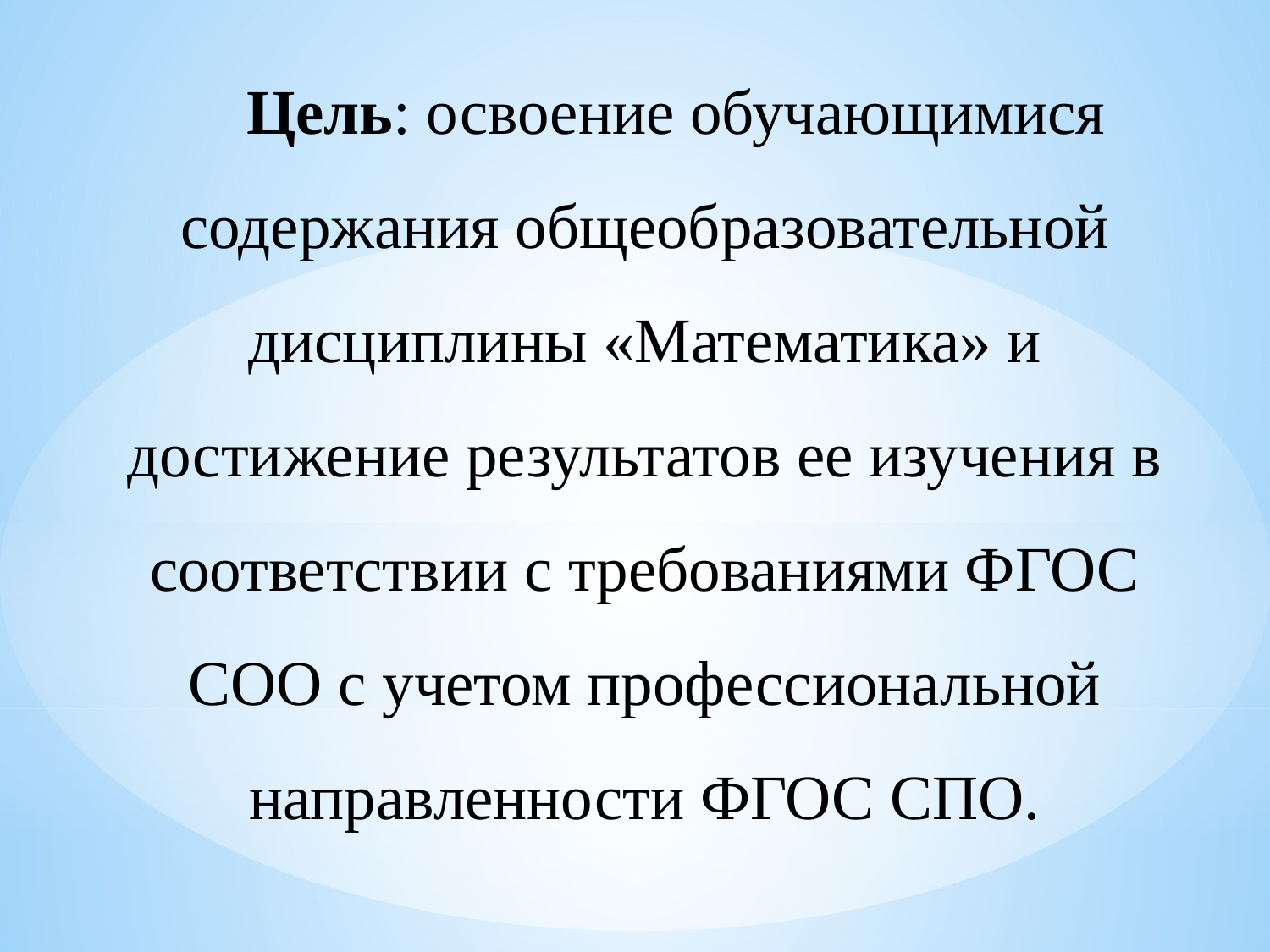

Цель: освоение обучающимися содержания общеобразовательной дисциплины «Математика» и достижение результатов ее изучения в соответствии с требованиями ФГОС СОО с учетом профессиональной направленности ФГОС СПО.